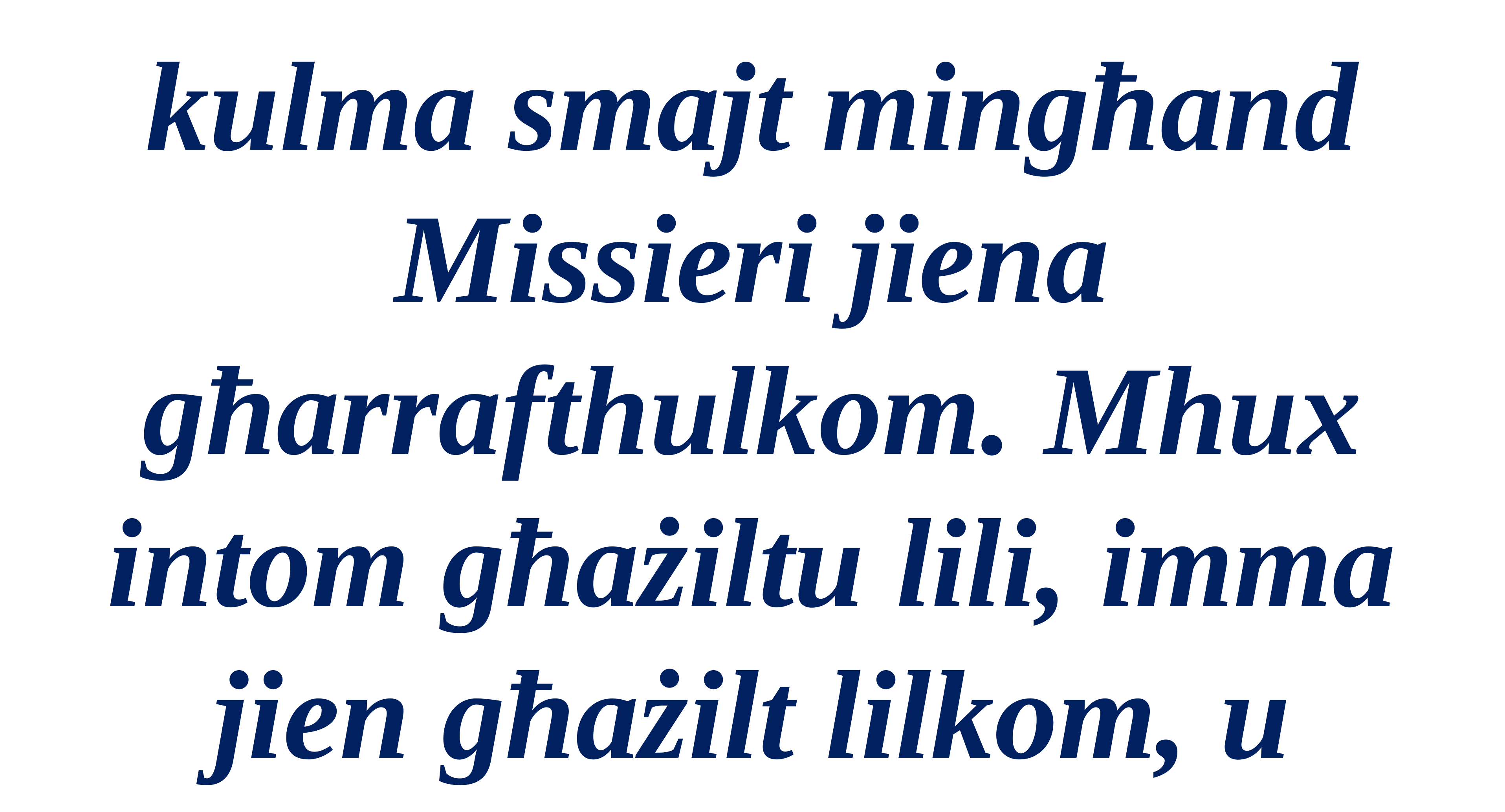

kulma smajt mingħand Missieri jiena għarrafthulkom. Mhux intom għażiltu lili, imma jien għażilt lilkom, u